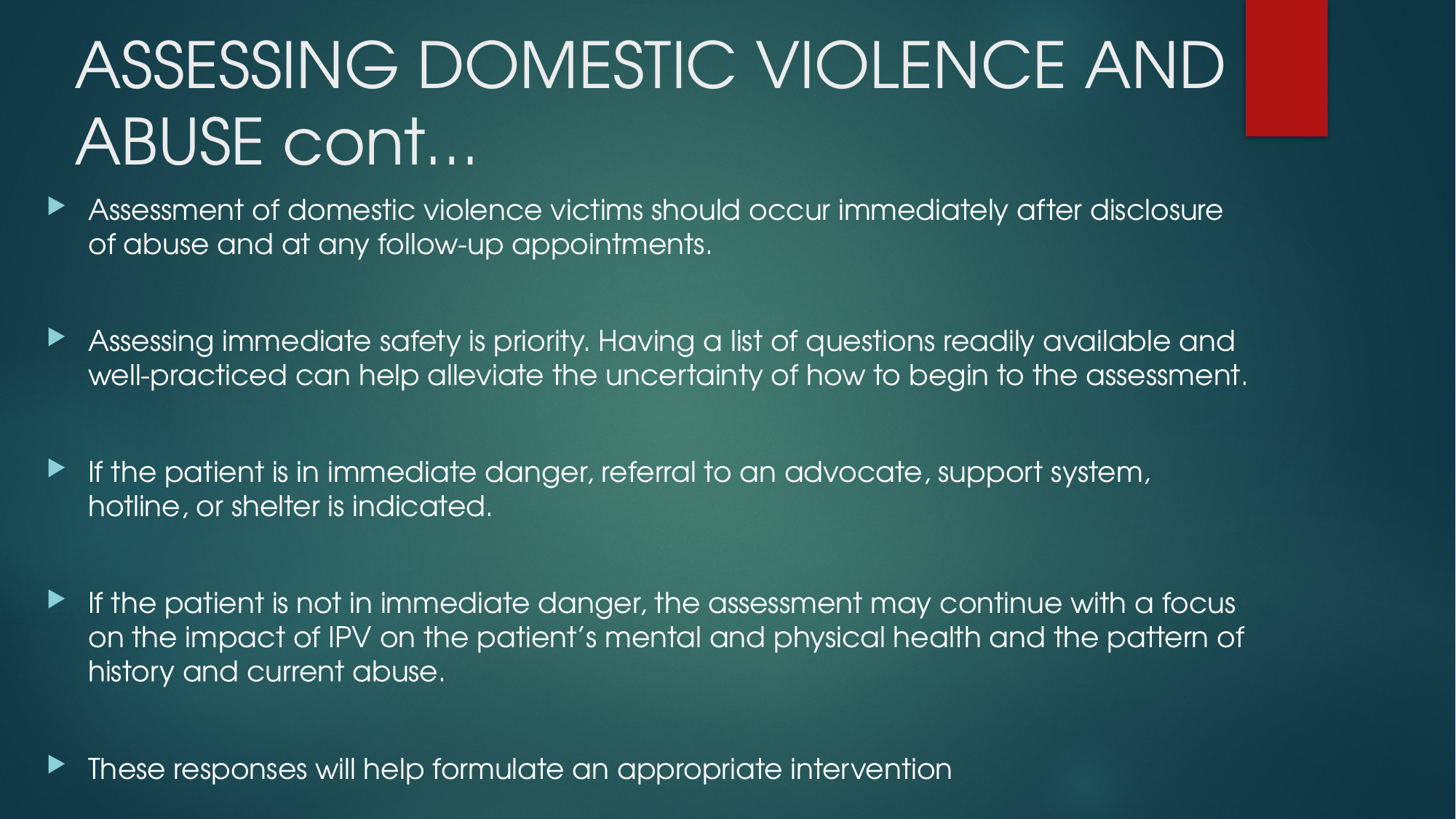

# ASSESSING DOMESTIC VIOLENCE AND ABUSE cont…
Assessment of domestic violence victims should occur immediately after disclosure of abuse and at any follow-up appointments.

Assessing immediate safety is priority. Having a list of questions readily available and well-practiced can help alleviate the uncertainty of how to begin to the assessment.

If the patient is in immediate danger, referral to an advocate, support system, hotline, or shelter is indicated.

If the patient is not in immediate danger, the assessment may continue with a focus on the impact of IPV on the patient’s mental and physical health and the pattern of history and current abuse.

These responses will help formulate an appropriate intervention